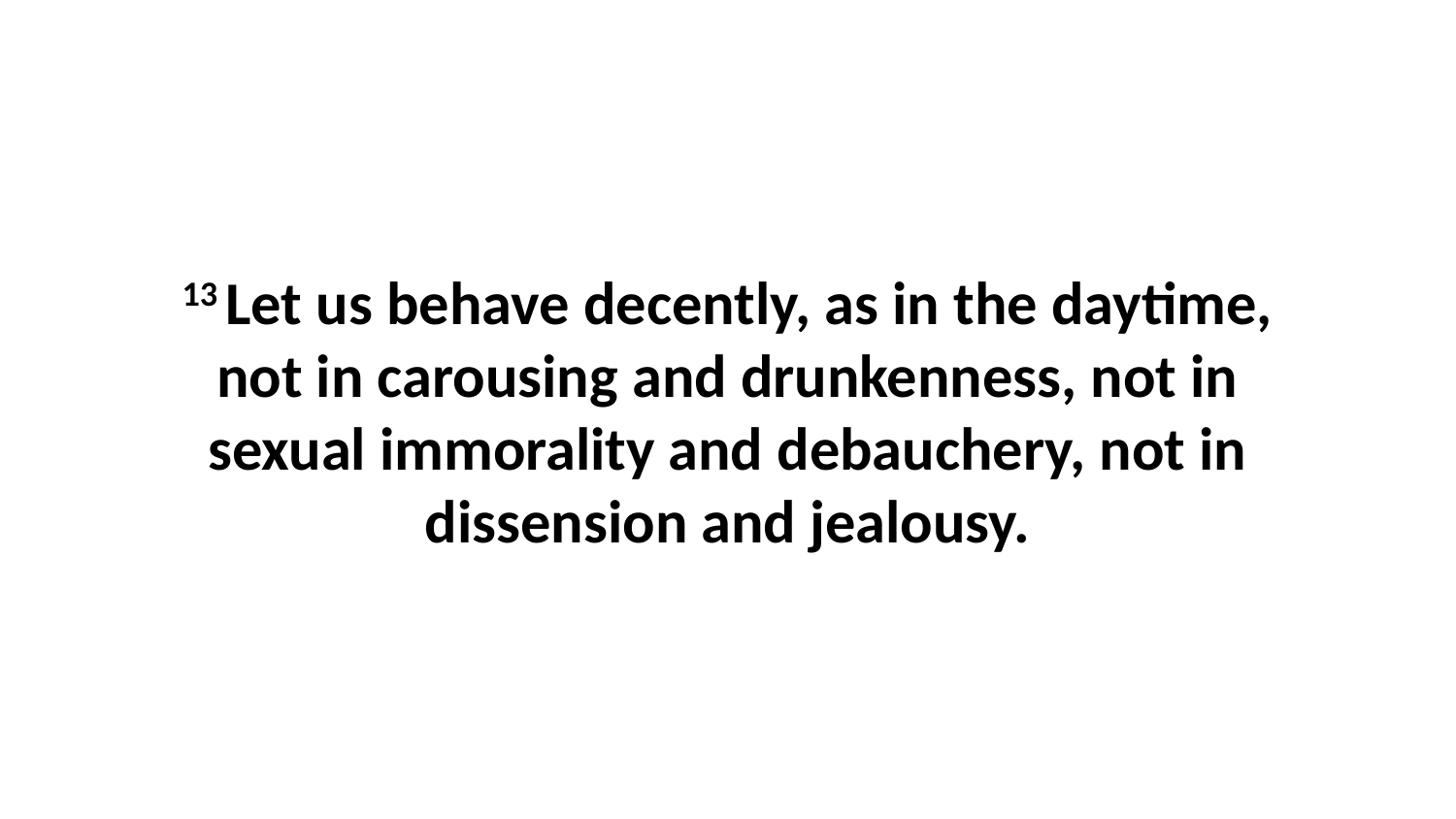

13 Let us behave decently, as in the daytime, not in carousing and drunkenness, not in sexual immorality and debauchery, not in dissension and jealousy.